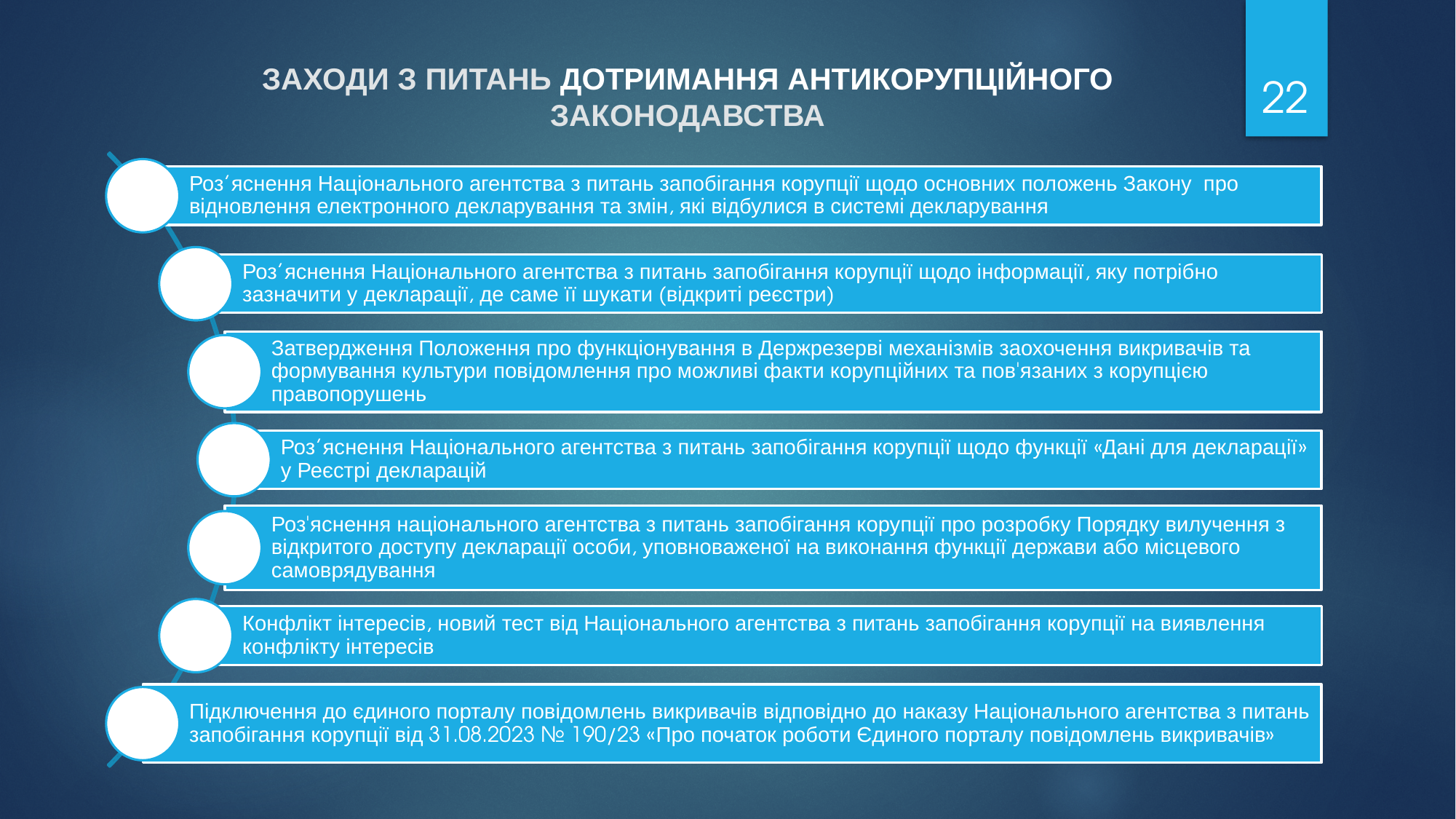

22
# ЗАХОДИ З ПИТАНЬ ДОТРИМАННЯ АНТИКОРУПЦІЙНОГО ЗАКОНОДАВСТВА
Роз’яснення Національного агентства з питань запобігання корупції щодо основних положень Закону  про відновлення електронного декларування та змін, які відбулися в системі декларування
Роз’яснення Національного агентства з питань запобігання корупції щодо інформації, яку потрібно зазначити у декларації, де саме її шукати (відкриті реєстри)
Затвердження Положення про функціонування в Держрезерві механізмів заохочення викривачів та формування культури повідомлення про можливі факти корупційних та пов'язаних з корупцією правопорушень
Роз’яснення Національного агентства з питань запобігання корупції щодо функції «Дані для декларації» у Реєстрі декларацій
Роз'яснення національного агентства з питань запобігання корупції про розробку Порядку вилучення з відкритого доступу декларації особи, уповноваженої на виконання функції держави або місцевого самоврядування
Конфлікт інтересів, новий тест від Національного агентства з питань запобігання корупції на виявлення конфлікту інтересів
Підключення до єдиного порталу повідомлень викривачів відповідно до наказу Національного агентства з питань запобігання корупції від 31.08.2023 № 190/23 «Про початок роботи Єдиного порталу повідомлень викривачів»